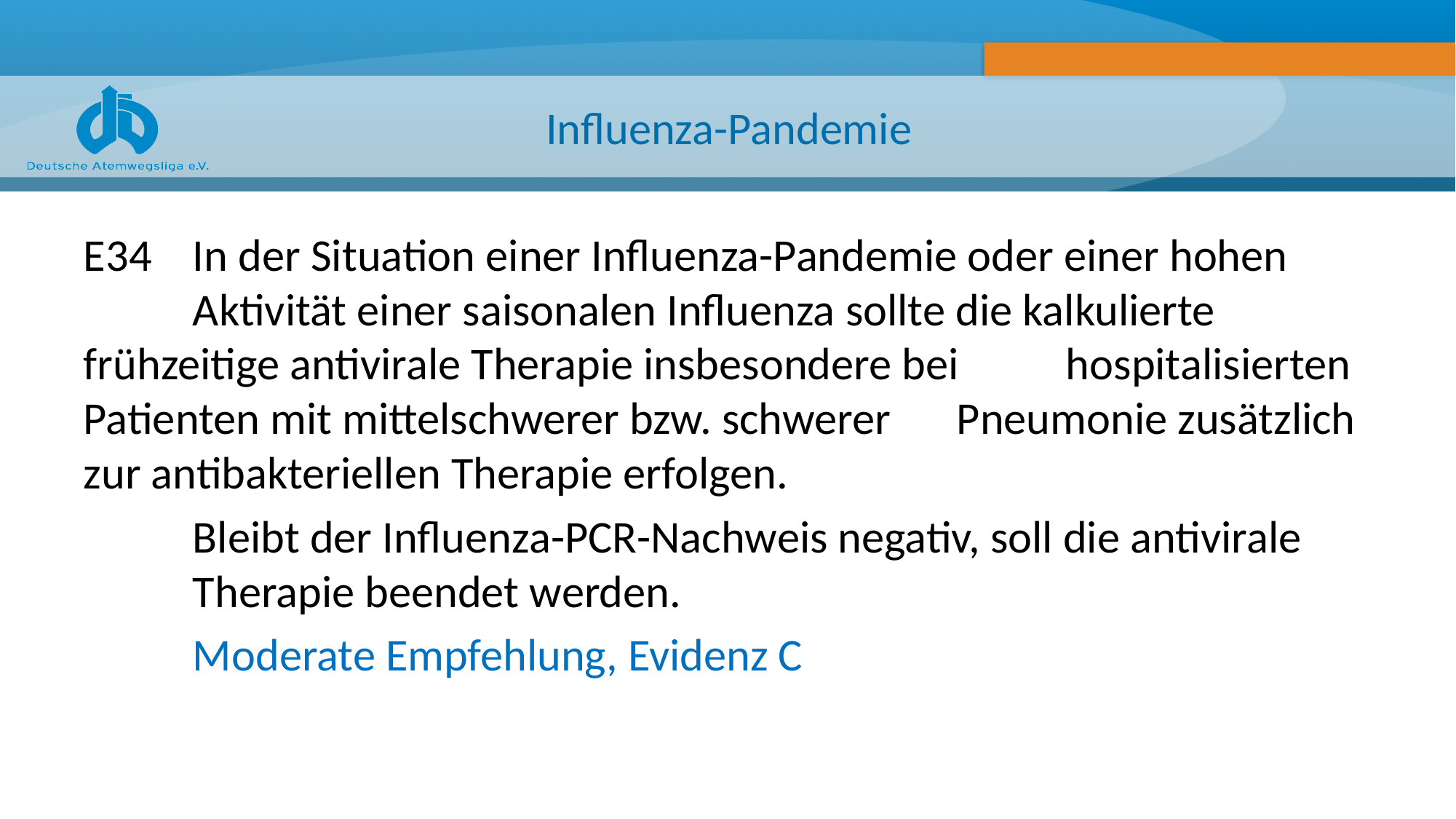

# Influenza-Pandemie
E34 	In der Situation einer Influenza-Pandemie oder einer hohen 	Aktivität einer saisonalen Influenza sollte die kalkulierte 	frühzeitige antivirale Therapie insbesondere bei 	hospitalisierten Patienten mit mittelschwerer bzw. schwerer 	Pneumonie zusätzlich zur antibakteriellen Therapie erfolgen.
	Bleibt der Influenza-PCR-Nachweis negativ, soll die antivirale 	Therapie beendet werden.
	Moderate Empfehlung, Evidenz C